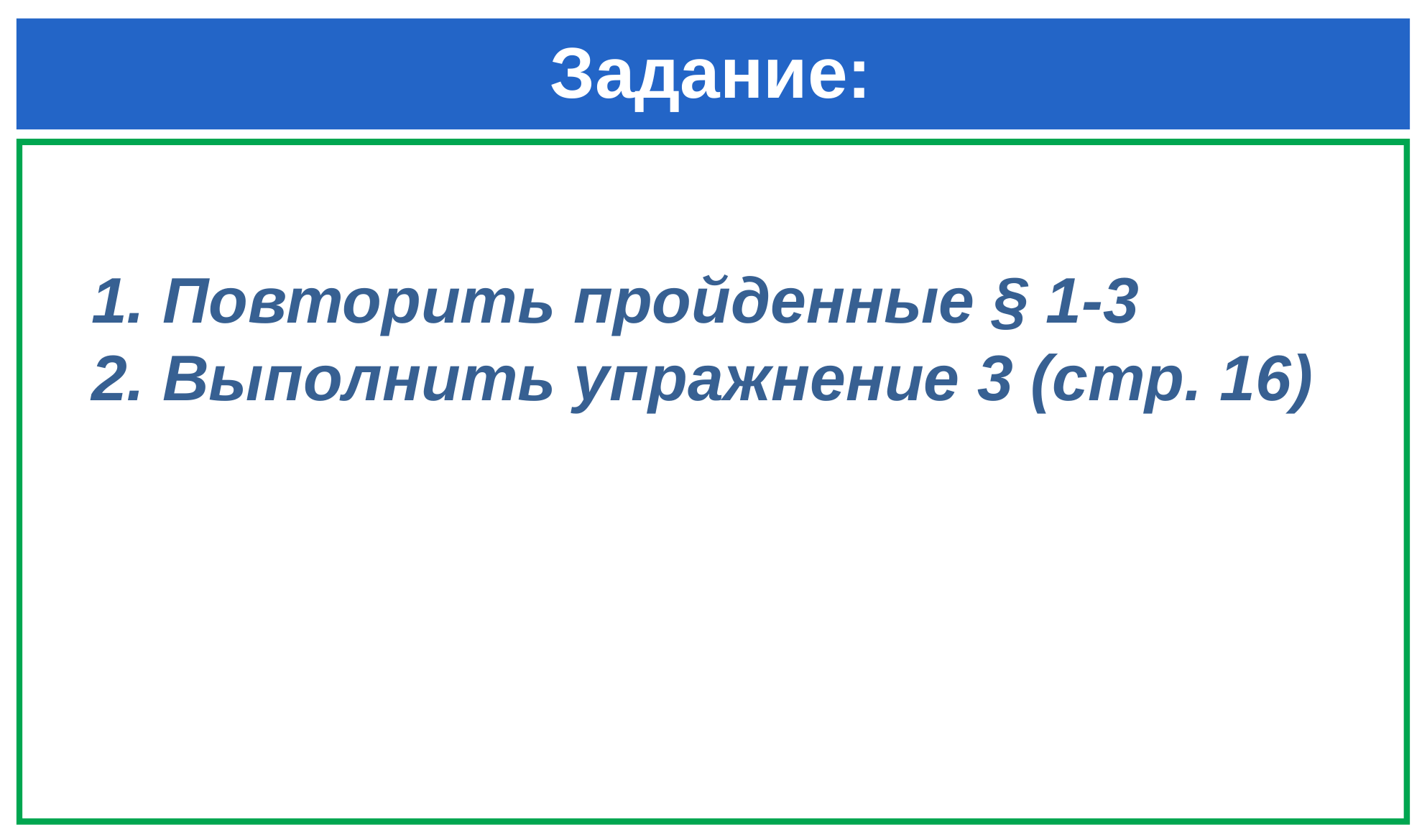

# Задание:
1. Повторить пройденные § 1-3
2. Выполнить упражнение 3 (стр. 16)